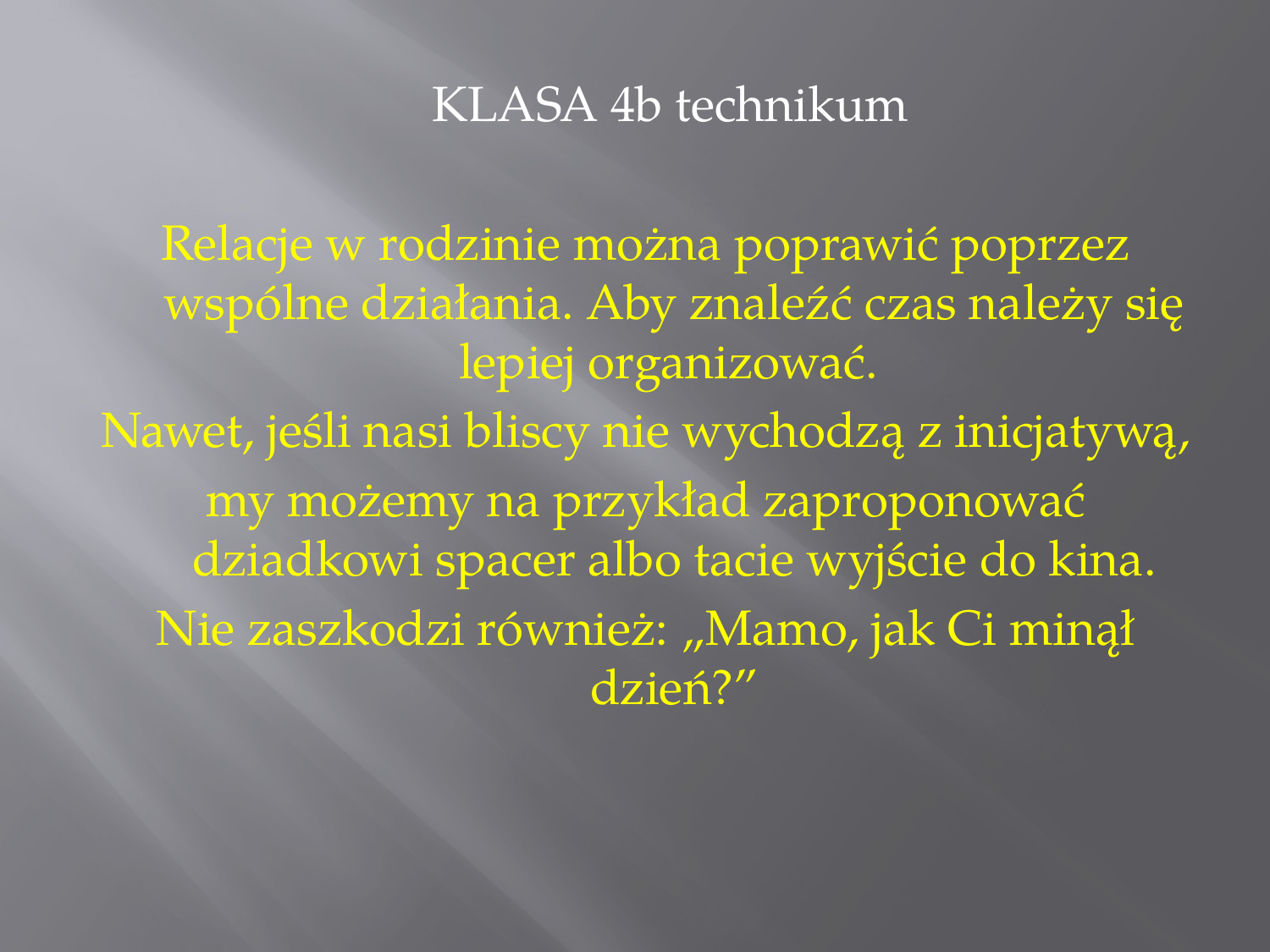

KLASA 4b technikum

Relacje w rodzinie można poprawić poprzez wspólne działania. Aby znaleźć czas należy się lepiej organizować.
Nawet, jeśli nasi bliscy nie wychodzą z inicjatywą,
my możemy na przykład zaproponować dziadkowi spacer albo tacie wyjście do kina.
Nie zaszkodzi również: „Mamo, jak Ci minął dzień?”